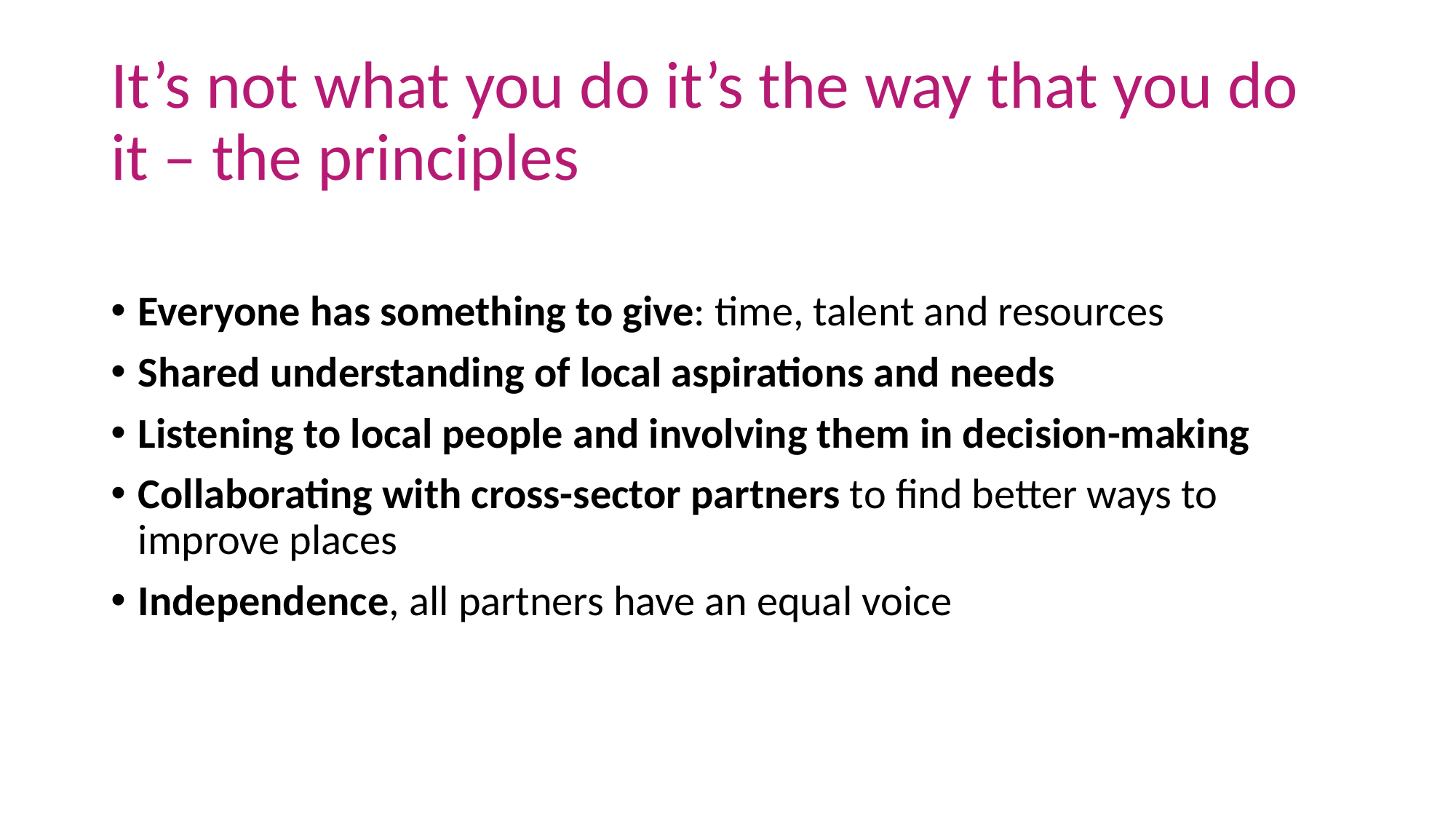

# It’s not what you do it’s the way that you do it – the principles

Everyone has something to give: time, talent and resources
Shared understanding of local aspirations and needs
Listening to local people and involving them in decision-making
Collaborating with cross-sector partners to find better ways to improve places
Independence, all partners have an equal voice